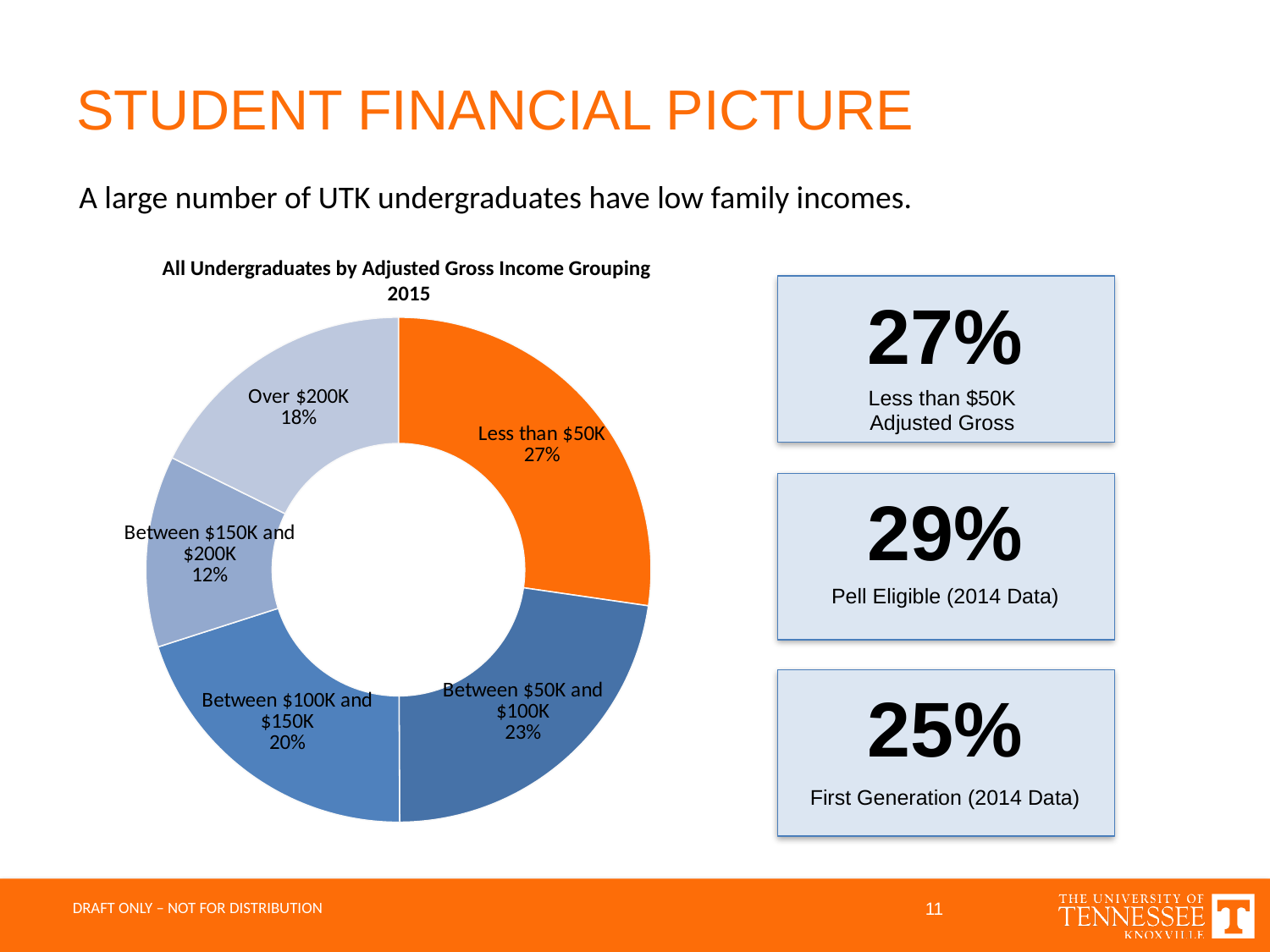

# STUDENT FINANCIAL PICTURE
A large number of UTK undergraduates have low family incomes.
All Undergraduates by Adjusted Gross Income Grouping
 2015

27%

### Chart

| Category |  |
|---|---|
| Less than $50K | 4998.0 |
| Between $50K and $100K | 4147.0 |
| Between $100K and $150K | 3686.0 |
| Between $150K and $200K | 2246.0 |
| Over $200K | 3240.0 |
Less than $50K
Adjusted Gross

29%
Pell Eligible (2014 Data)

25%
First Generation (2014 Data)
11